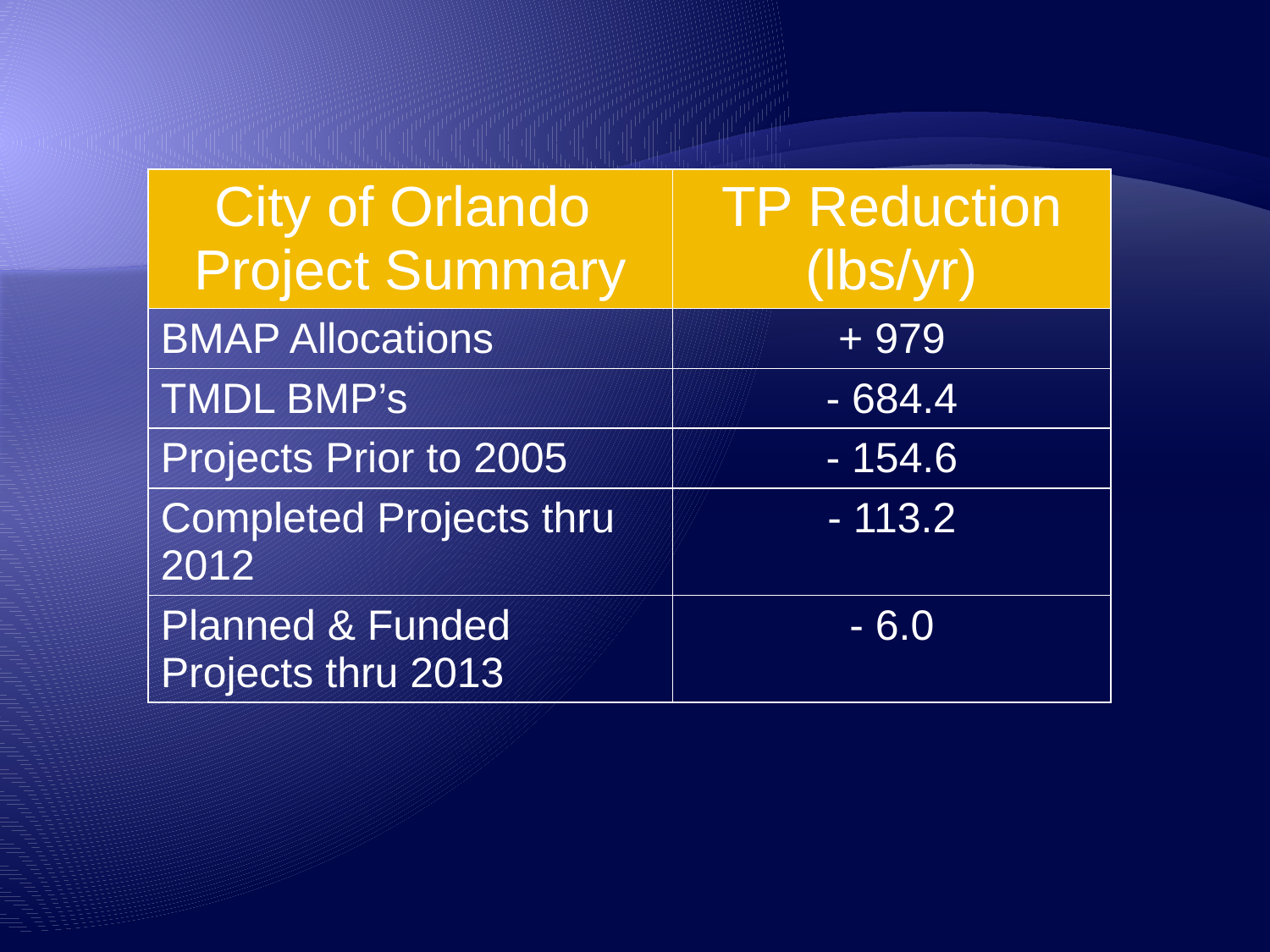

| City of Orlando Project Summary | TP Reduction (lbs/yr) |
| --- | --- |
| BMAP Allocations | + 979 |
| TMDL BMP’s | - 684.4 |
| Projects Prior to 2005 | - 154.6 |
| Completed Projects thru 2012 | - 113.2 |
| Planned & Funded Projects thru 2013 | - 6.0 |